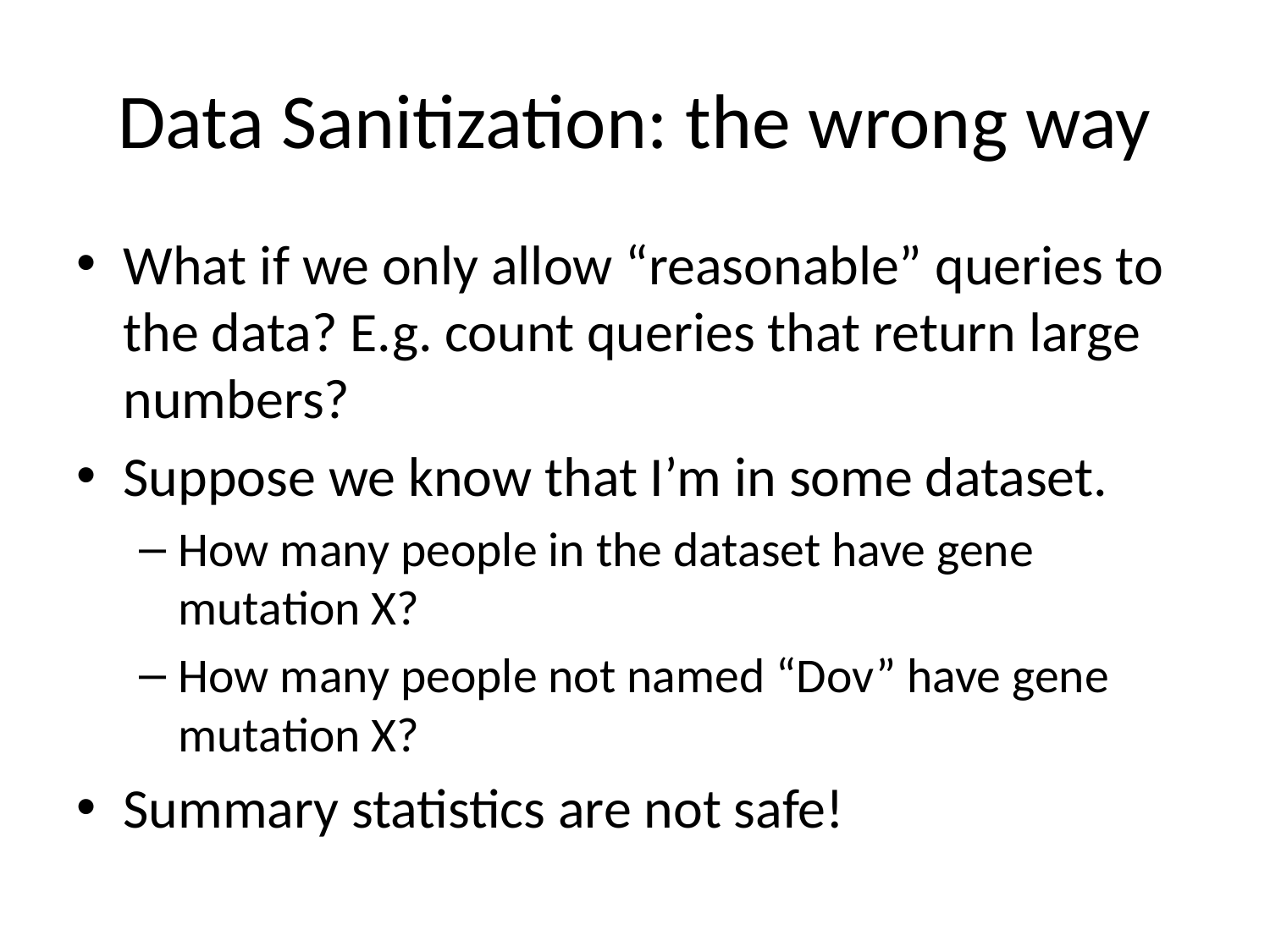

# Data Sanitization: the wrong way
What if we only allow “reasonable” queries to the data? E.g. count queries that return large numbers?
Suppose we know that I’m in some dataset.
How many people in the dataset have gene mutation X?
How many people not named “Dov” have gene mutation X?
Summary statistics are not safe!